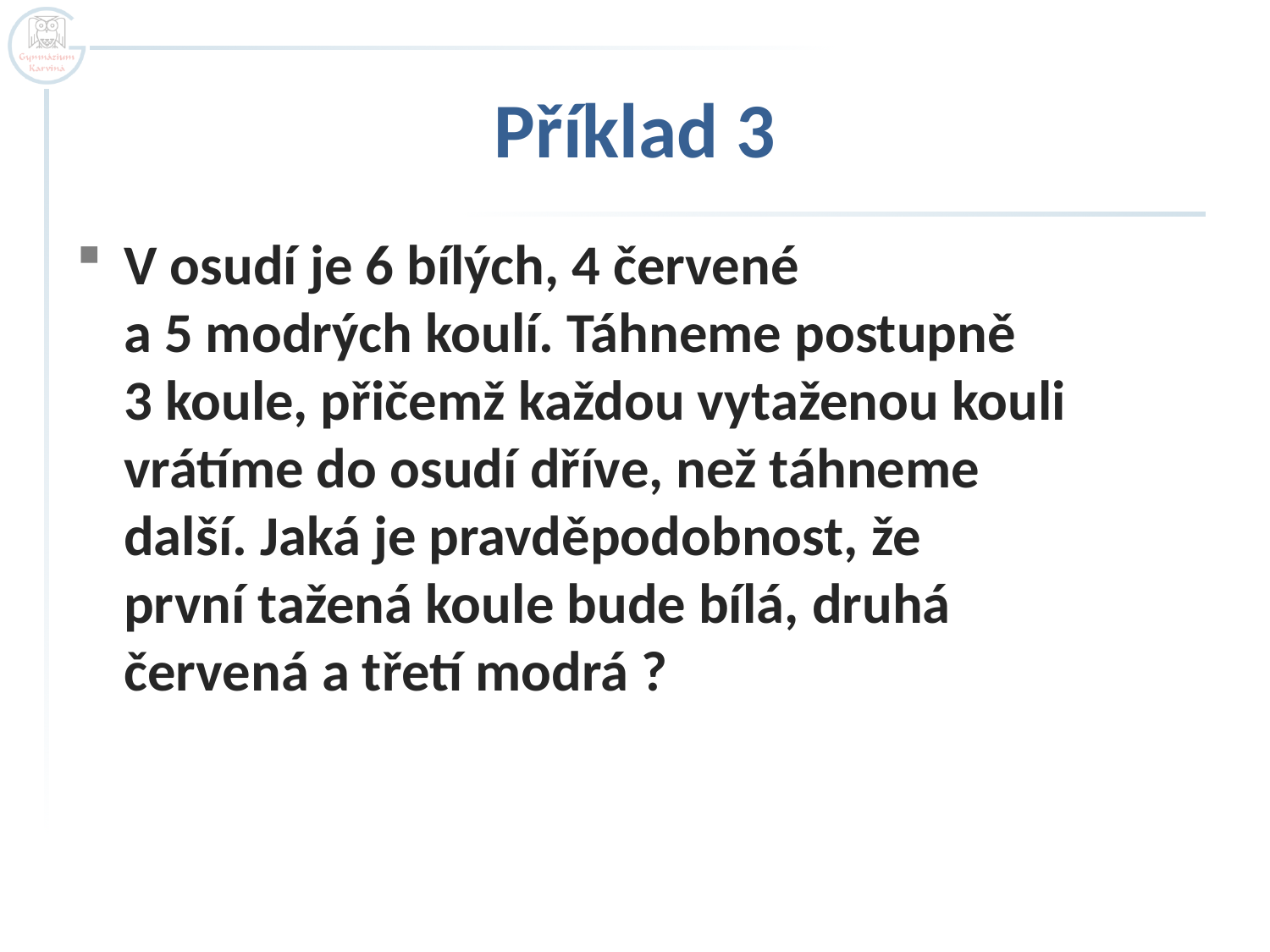

# Příklad 3
V osudí je 6 bílých, 4 červené
a 5 modrých koulí. Táhneme postupně
3 koule, přičemž každou vytaženou kouli
vrátíme do osudí dříve, než táhneme
další. Jaká je pravděpodobnost, že
první tažená koule bude bílá, druhá
červená a třetí modrá ?